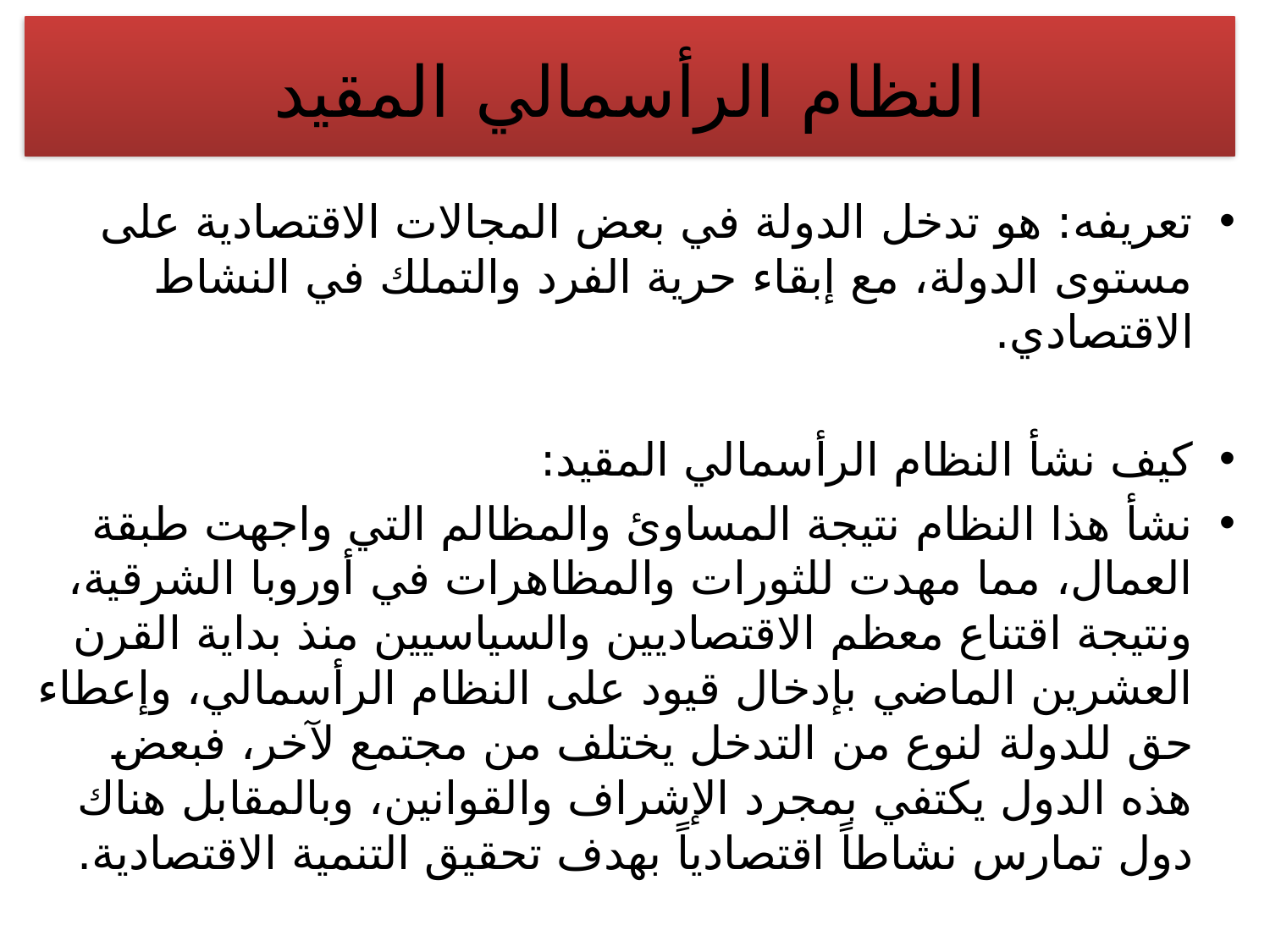

# النظام الرأسمالي المقيد
تعريفه: هو تدخل الدولة في بعض المجالات الاقتصادية على مستوى الدولة، مع إبقاء حرية الفرد والتملك في النشاط الاقتصادي.

كيف نشأ النظام الرأسمالي المقيد:
نشأ هذا النظام نتيجة المساوئ والمظالم التي واجهت طبقة العمال، مما مهدت للثورات والمظاهرات في أوروبا الشرقية، ونتيجة اقتناع معظم الاقتصاديين والسياسيين منذ بداية القرن العشرين الماضي بإدخال قيود على النظام الرأسمالي، وإعطاء حق للدولة لنوع من التدخل يختلف من مجتمع لآخر، فبعض هذه الدول يكتفي بمجرد الإشراف والقوانين، وبالمقابل هناك دول تمارس نشاطاً اقتصادياً بهدف تحقيق التنمية الاقتصادية.